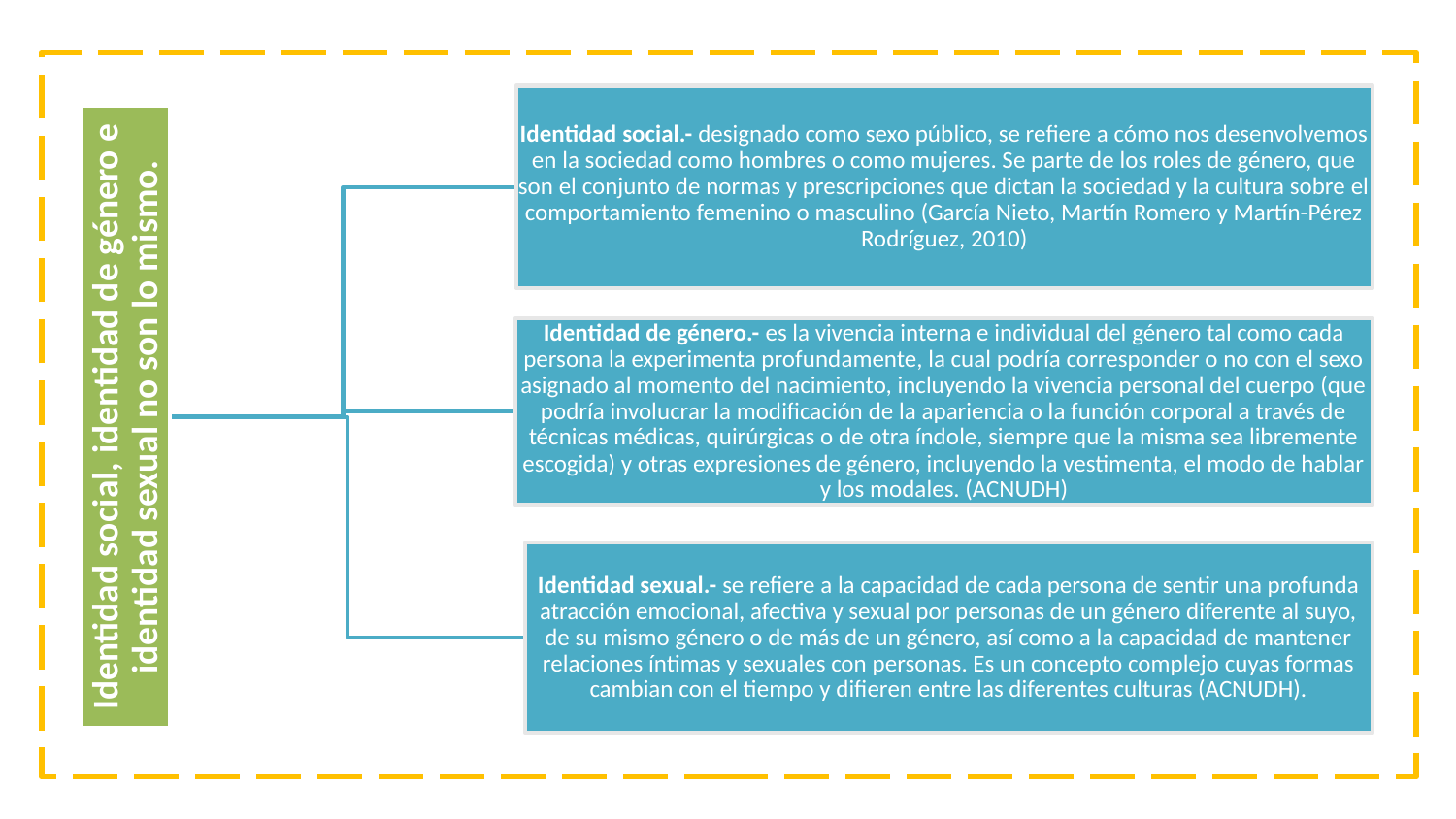

Identidad social, identidad de género e identidad sexual no son lo mismo.
Identidad social.- designado como sexo público, se refiere a cómo nos desenvolvemos en la sociedad como hombres o como mujeres. Se parte de los roles de género, que son el conjunto de normas y prescripciones que dictan la sociedad y la cultura sobre el comportamiento femenino o masculino (García Nieto, Martín Romero y Martín-Pérez Rodríguez, 2010)
Identidad de género.- es la vivencia interna e individual del género tal como cada persona la experimenta profundamente, la cual podría corresponder o no con el sexo asignado al momento del nacimiento, incluyendo la vivencia personal del cuerpo (que podría involucrar la modificación de la apariencia o la función corporal a través de técnicas médicas, quirúrgicas o de otra índole, siempre que la misma sea libremente escogida) y otras expresiones de género, incluyendo la vestimenta, el modo de hablar y los modales. (ACNUDH)
Identidad sexual.- se refiere a la capacidad de cada persona de sentir una profunda atracción emocional, afectiva y sexual por personas de un género diferente al suyo, de su mismo género o de más de un género, así como a la capacidad de mantener relaciones íntimas y sexuales con personas. Es un concepto complejo cuyas formas cambian con el tiempo y difieren entre las diferentes culturas (ACNUDH).